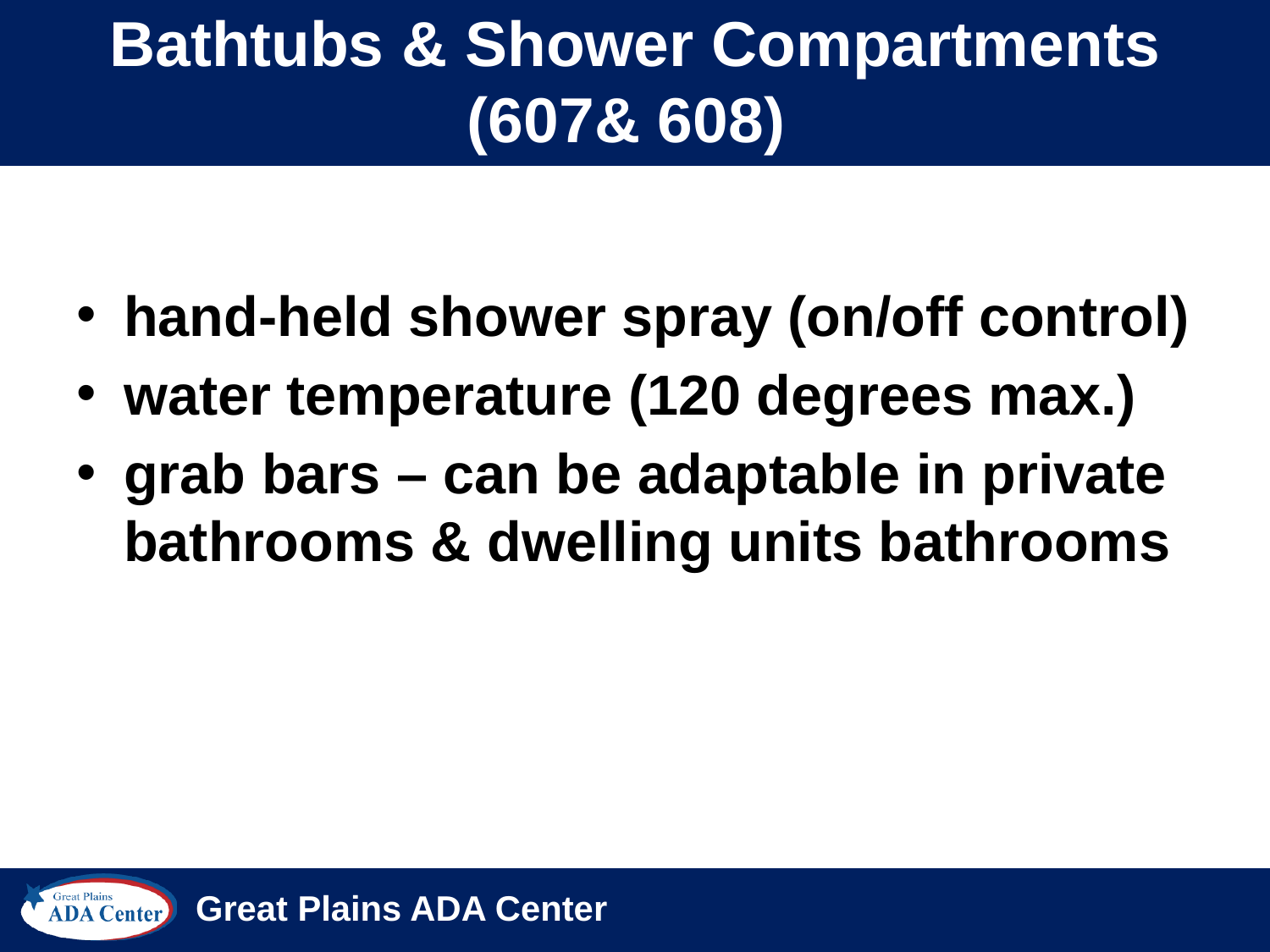

# Bathtubs & Shower Compartments (607& 608)

hand-held shower spray (on/off control)
water temperature (120 degrees max.)
grab bars – can be adaptable in private bathrooms & dwelling units bathrooms